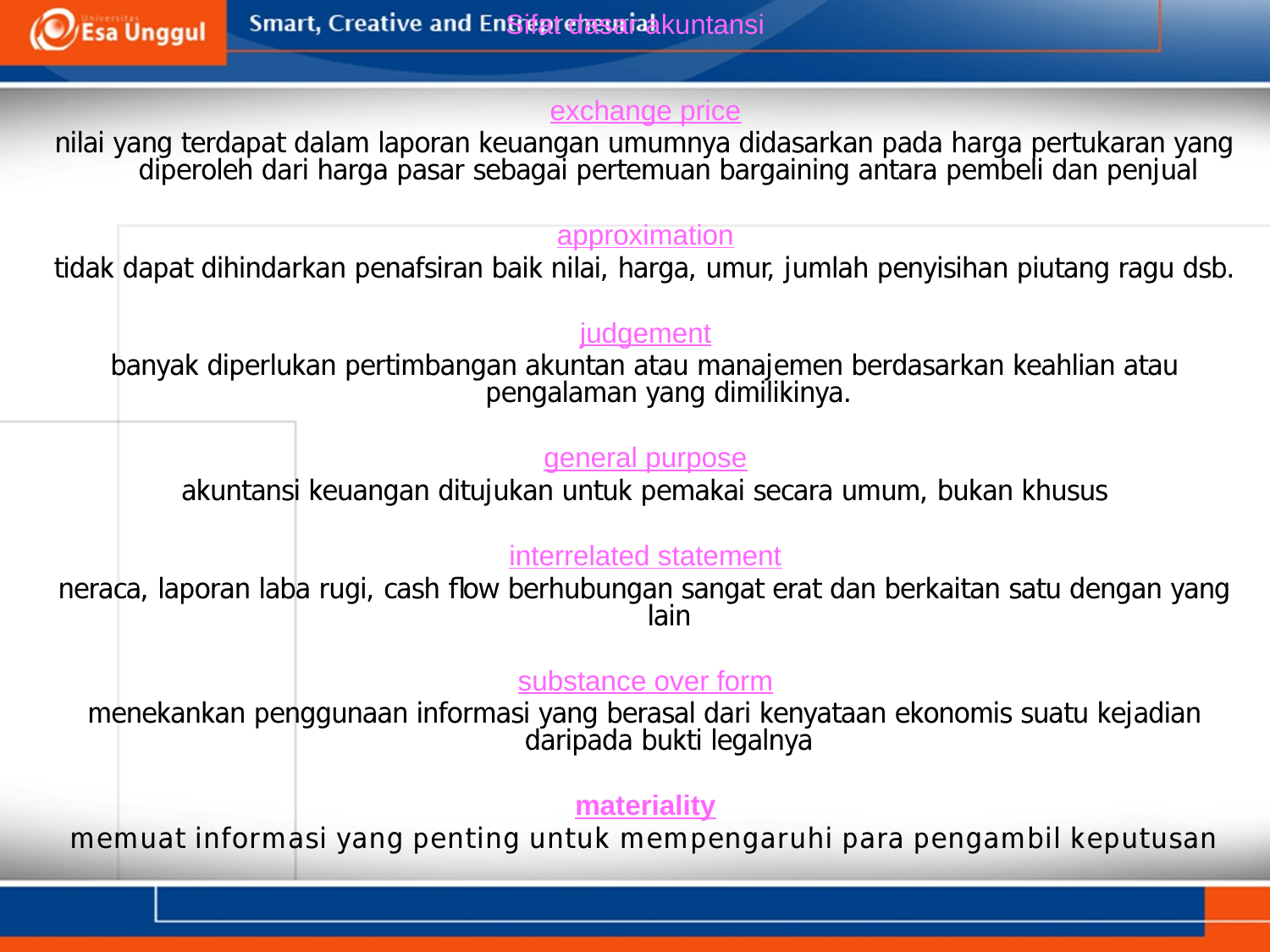

# Sifat dasar akuntansi

exchange price
nilai yang terdapat dalam laporan keuangan umumnya didasarkan pada harga pertukaran yang diperoleh dari harga pasar sebagai pertemuan bargaining antara pembeli dan penjual

approximation
tidak dapat dihindarkan penafsiran baik nilai, harga, umur, jumlah penyisihan piutang ragu dsb.

judgement
banyak diperlukan pertimbangan akuntan atau manajemen berdasarkan keahlian atau pengalaman yang dimilikinya.

general purpose
akuntansi keuangan ditujukan untuk pemakai secara umum, bukan khusus

interrelated statement
neraca, laporan laba rugi, cash flow berhubungan sangat erat dan berkaitan satu dengan yang lain

substance over form
menekankan penggunaan informasi yang berasal dari kenyataan ekonomis suatu kejadian daripada bukti legalnya

materiality
memuat informasi yang penting untuk mempengaruhi para pengambil keputusan